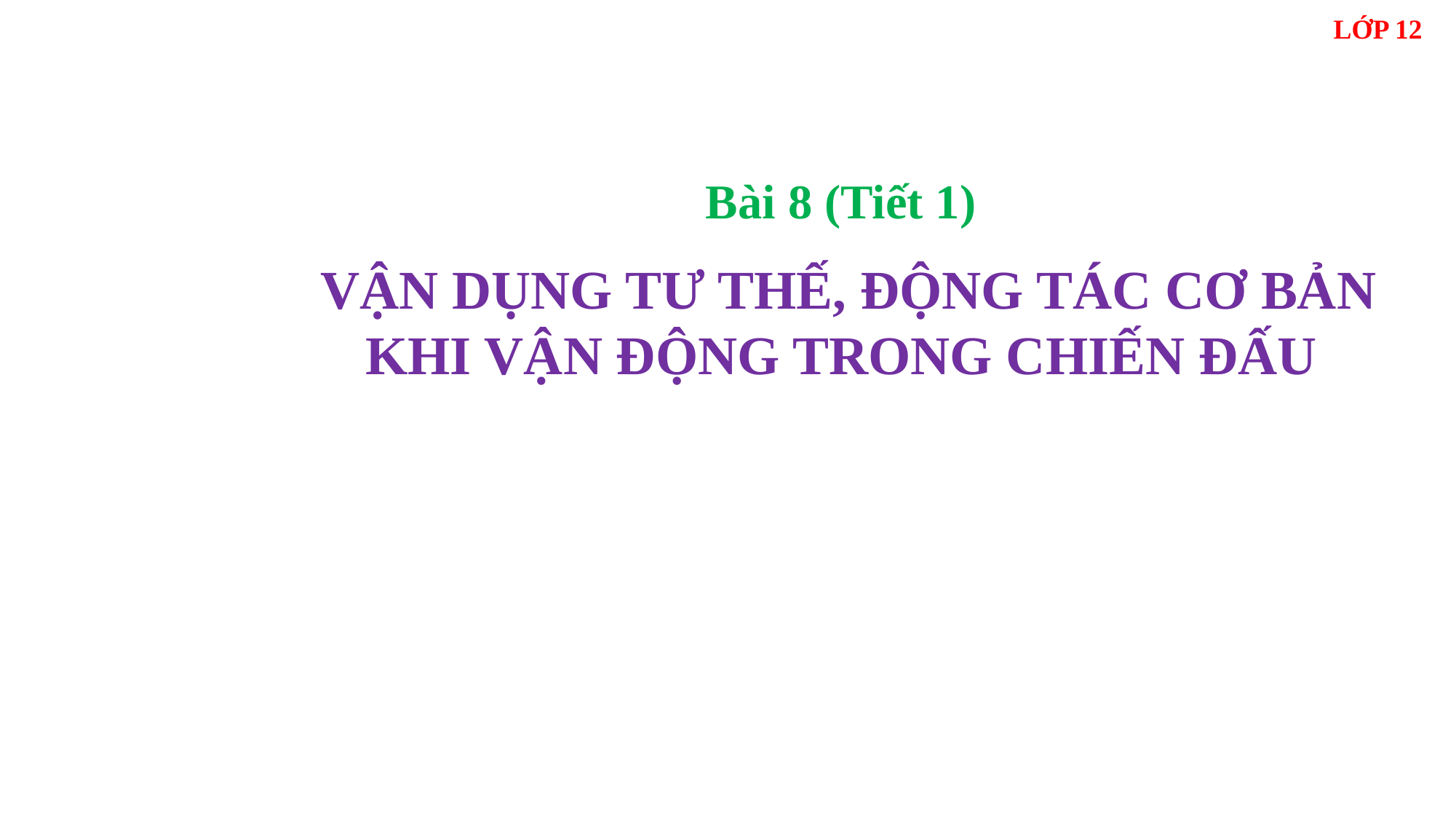

LỚP 12
Bài 8 (Tiết 1)
VẬN DỤNG TƯ THẾ, ĐỘNG TÁC CƠ BẢN KHI VẬN ĐỘNG TRONG CHIẾN ĐẤU